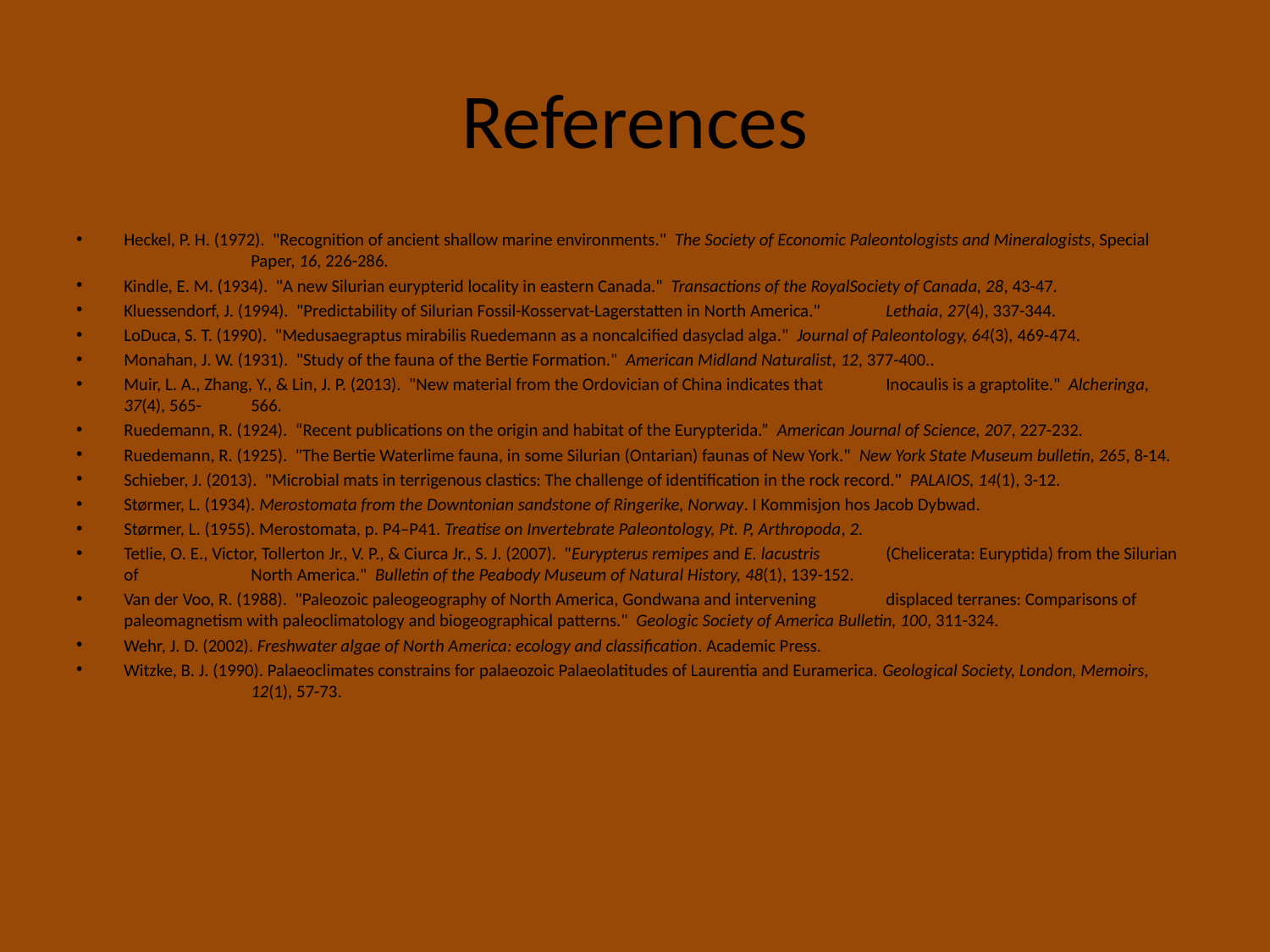

# References
Heckel, P. H. (1972).  "Recognition of ancient shallow marine environments."  The Society of Economic Paleontologists and Mineralogists, Special	Paper, 16, 226-286.
Kindle, E. M. (1934).  "A new Silurian eurypterid locality in eastern Canada."  Transactions of the RoyalSociety of Canada, 28, 43-47.
Kluessendorf, J. (1994).  "Predictability of Silurian Fossil-Kosservat-Lagerstatten in North America." 	Lethaia, 27(4), 337-344.
LoDuca, S. T. (1990).  "Medusaegraptus mirabilis Ruedemann as a noncalcified dasyclad alga."  Journal of Paleontology, 64(3), 469-474.
Monahan, J. W. (1931).  "Study of the fauna of the Bertie Formation."  American Midland Naturalist, 12, 377-400..
Muir, L. A., Zhang, Y., & Lin, J. P. (2013).  "New material from the Ordovician of China indicates that	Inocaulis is a graptolite."  Alcheringa, 37(4), 565-	566.
Ruedemann, R. (1924).  “Recent publications on the origin and habitat of the Eurypterida.”  American Journal of Science, 207, 227-232.
Ruedemann, R. (1925).  "The Bertie Waterlime fauna, in some Silurian (Ontarian) faunas of New York."  New York State Museum bulletin, 265, 8-14.
Schieber, J. (2013).  "Microbial mats in terrigenous clastics: The challenge of identification in the rock record."  PALAIOS, 14(1), 3-12.
Størmer, L. (1934). Merostomata from the Downtonian sandstone of Ringerike, Norway. I Kommisjon hos Jacob Dybwad.
Størmer, L. (1955). Merostomata, p. P4–P41. Treatise on Invertebrate Paleontology, Pt. P, Arthropoda, 2.
Tetlie, O. E., Victor, Tollerton Jr., V. P., & Ciurca Jr., S. J. (2007).  "Eurypterus remipes and E. lacustris	(Chelicerata: Euryptida) from the Silurian of	North America."  Bulletin of the Peabody Museum of Natural History, 48(1), 139-152.
Van der Voo, R. (1988).  "Paleozoic paleogeography of North America, Gondwana and intervening	displaced terranes: Comparisons of	paleomagnetism with paleoclimatology and biogeographical patterns."  Geologic Society of America Bulletin, 100, 311-324.
Wehr, J. D. (2002). Freshwater algae of North America: ecology and classification. Academic Press.
Witzke, B. J. (1990). Palaeoclimates constrains for palaeozoic Palaeolatitudes of Laurentia and Euramerica. Geological Society, London, Memoirs,	12(1), 57-73.